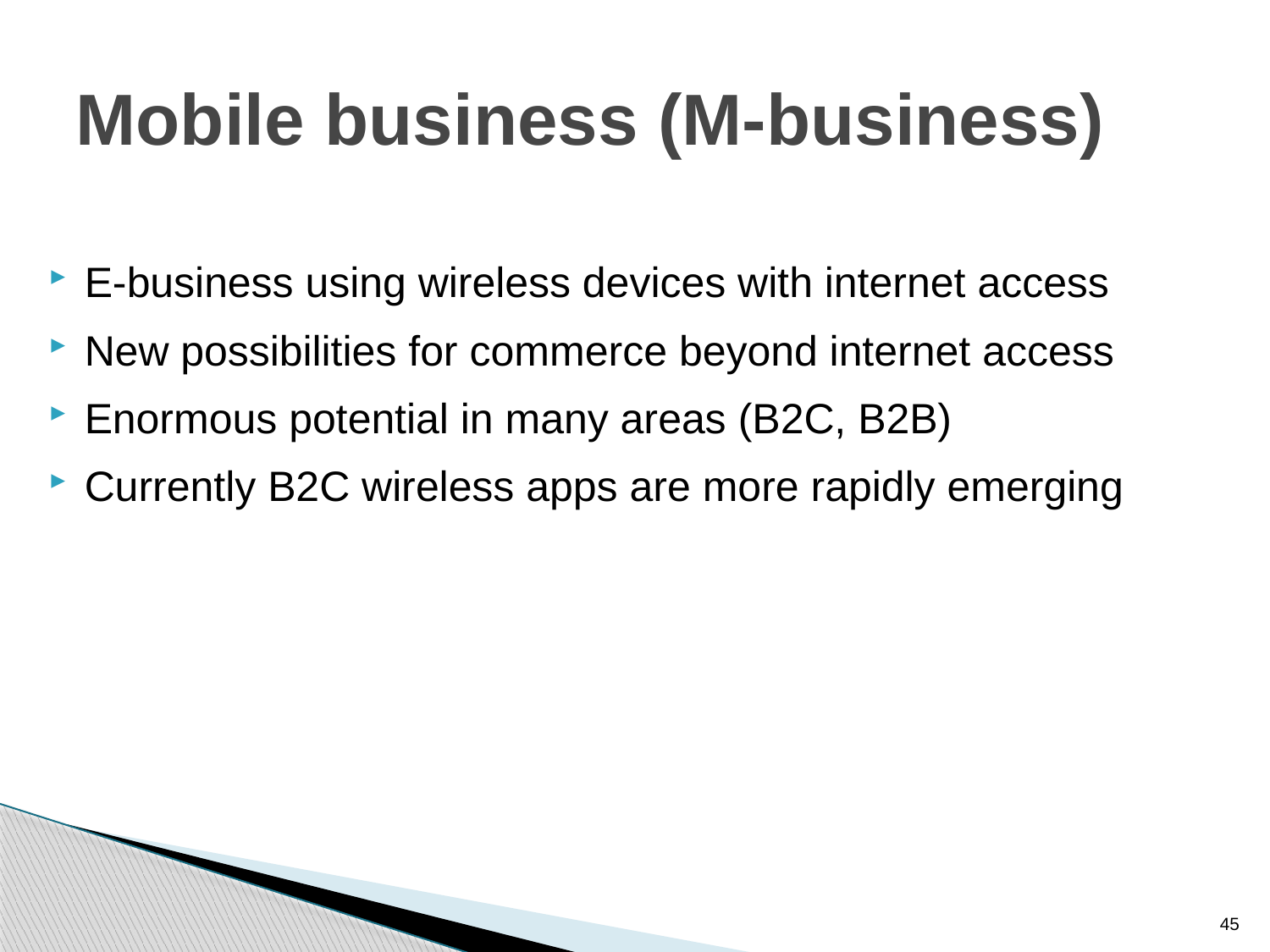

# Mobile business (M-business)
E-business using wireless devices with internet access
New possibilities for commerce beyond internet access
Enormous potential in many areas (B2C, B2B)
Currently B2C wireless apps are more rapidly emerging

45